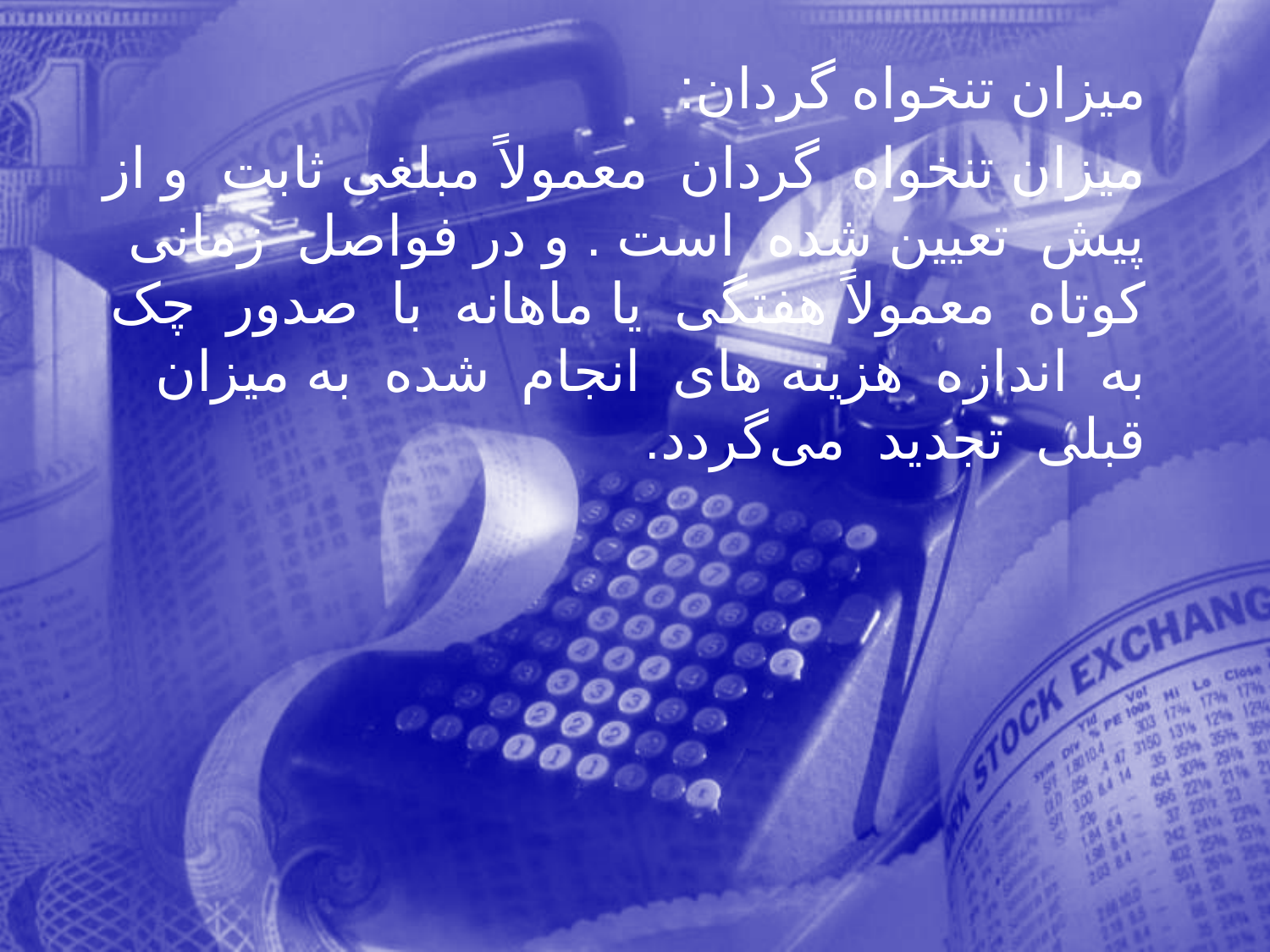

میزان تنخواه گردان:
   ميزان تنخواه  گردان  معمولاً مبلغی ثابت  و از پيش  تعيين شده  است . و در فواصل  زمانی  كوتاه  معمولاً هفتگی  يا ماهانه  با  صدور  چک  به  اندازه  هزينه‌ های  انجام  شده  به ميزان  قبلی  تجديد  می‌گردد.
69